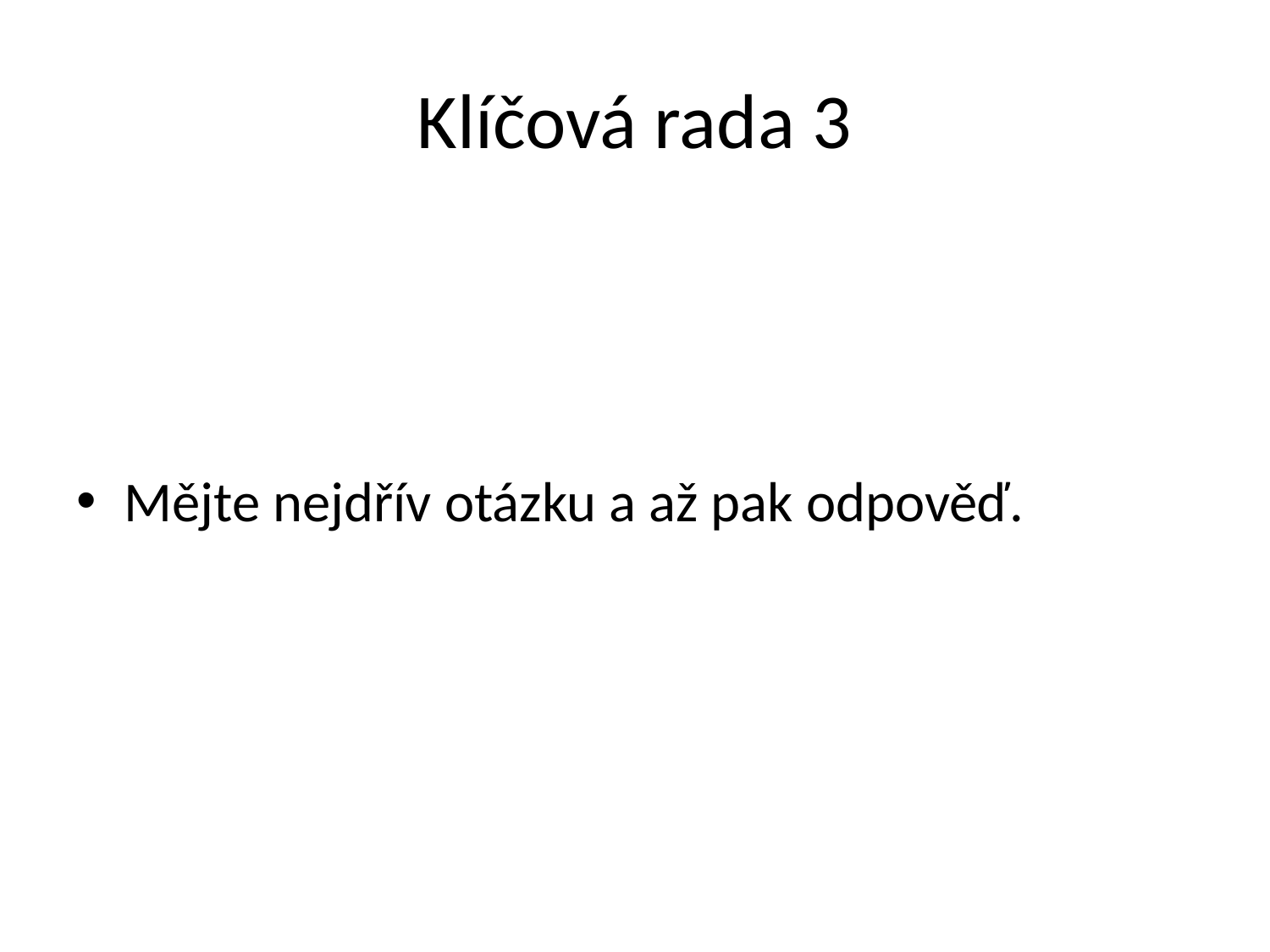

# Klíčová rada 3

Mějte nejdřív otázku a až pak odpověď.